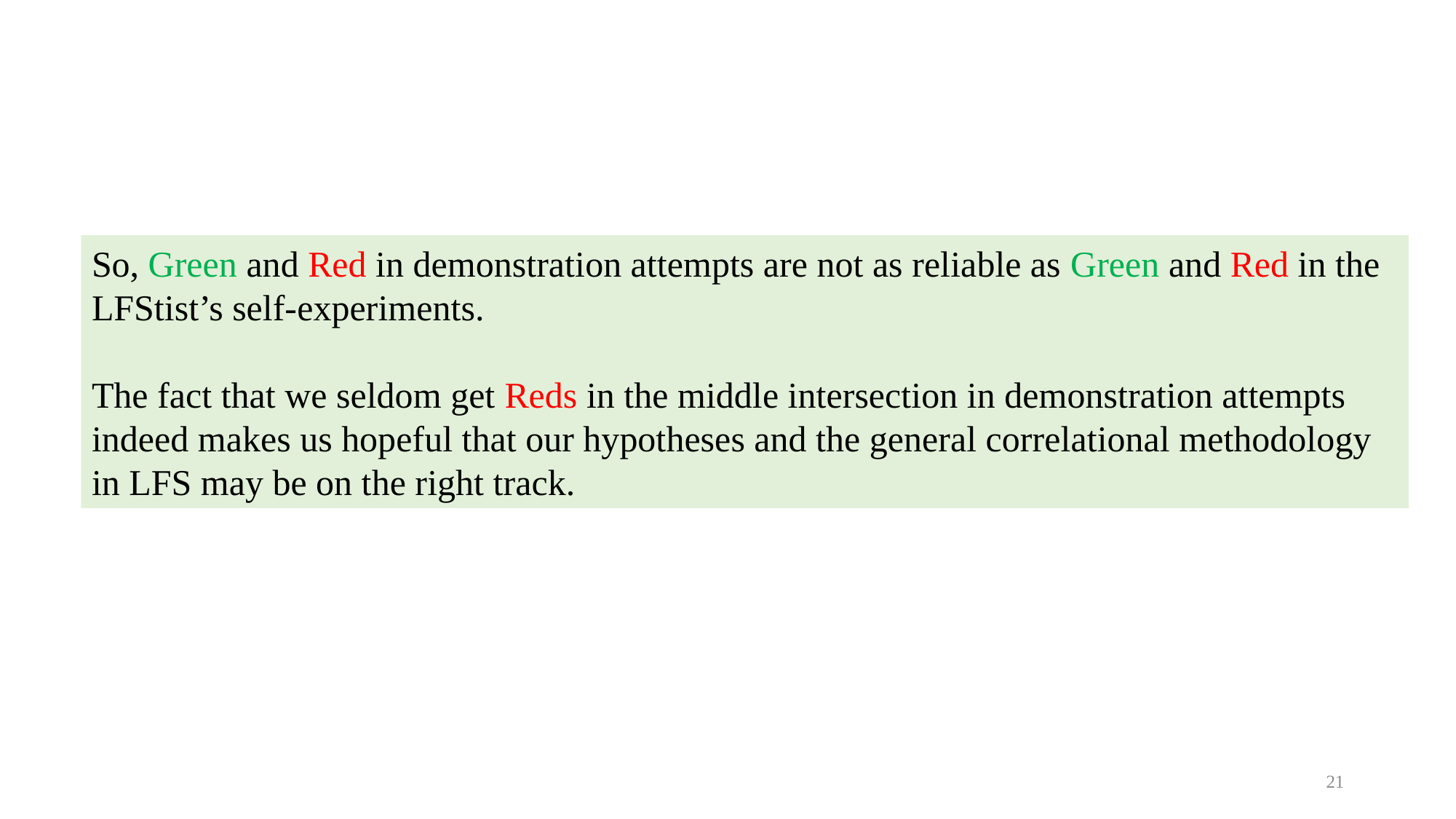

So, Green and Red in demonstration attempts are not as reliable as Green and Red in the LFStist’s self-experiments.

The fact that we seldom get Reds in the middle intersection in demonstration attempts indeed makes us hopeful that our hypotheses and the general correlational methodology in LFS may be on the right track.
21